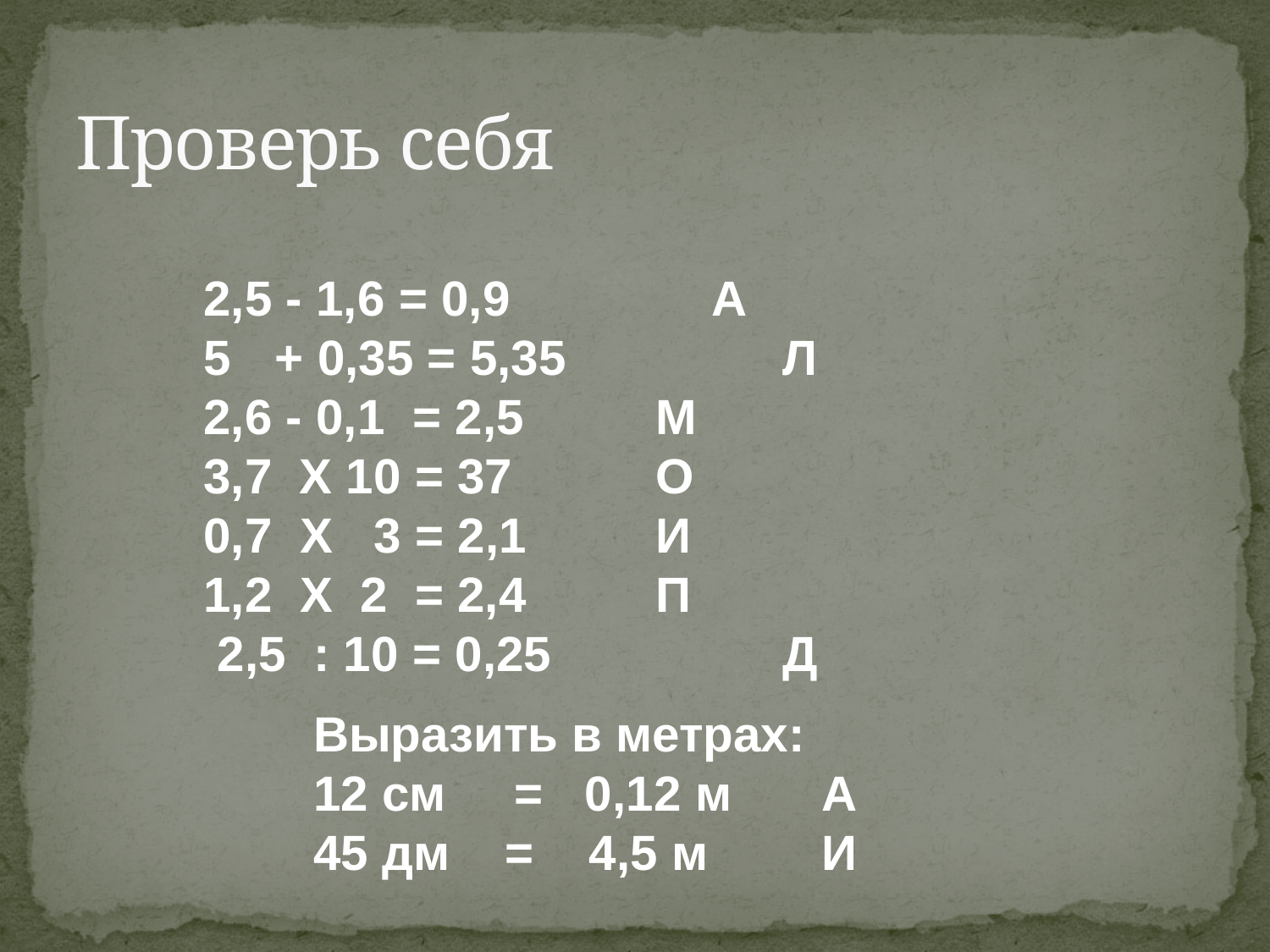

# Проверь себя
2,5 - 1,6 = 0,9		А
+ 0,35 = 5,35		Л
2,6 - 0,1  = 2,5		М
3,7  X 10 = 37		О
0,7  X   3 = 2,1		И
1,2  X  2  = 2,4		П
 2,5  : 10 = 0,25		Д
Выразить в метрах:
12 см     =   0,12 м	А
45 дм    =    4,5 м	И